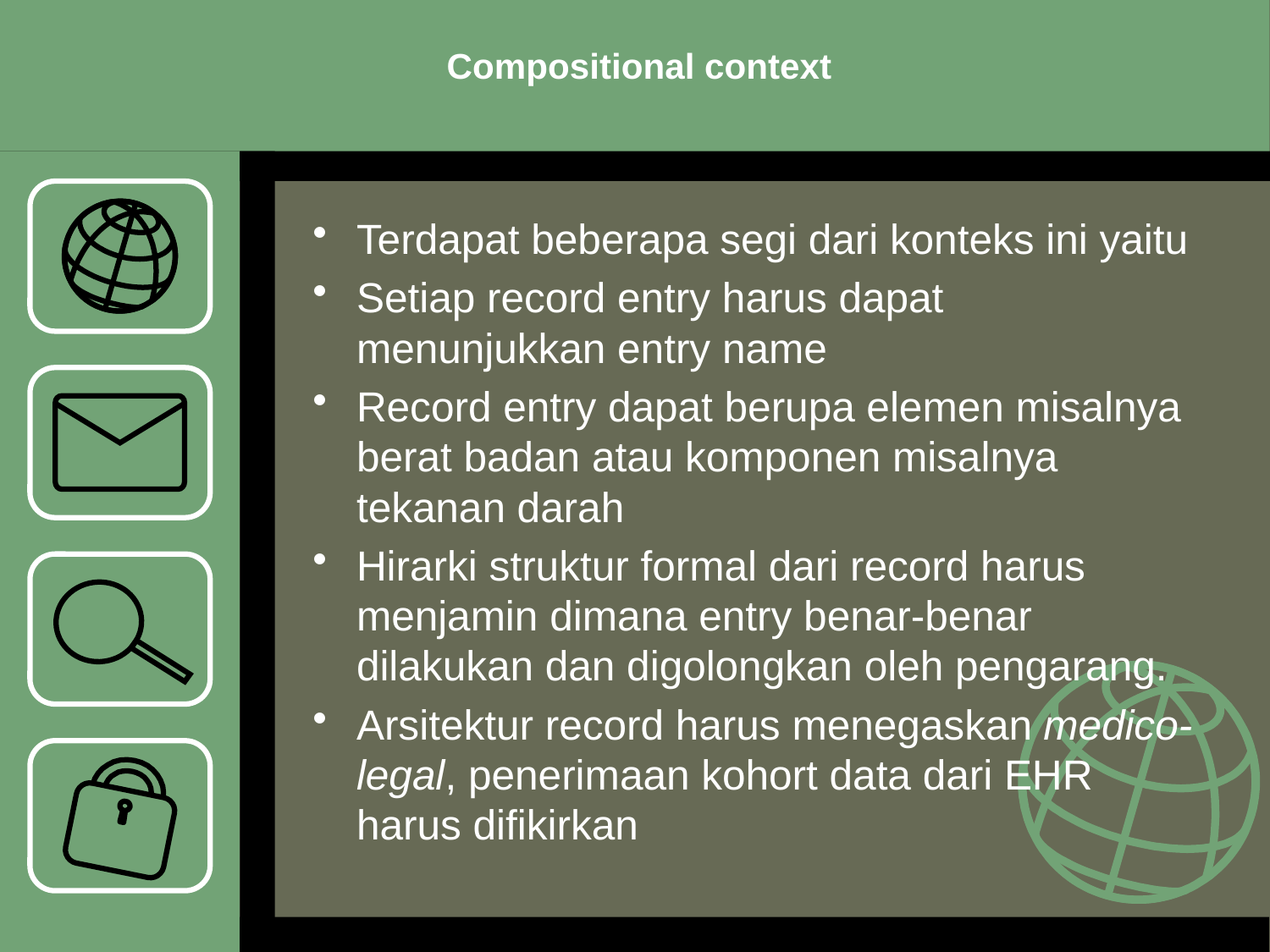

# Compositional context
Terdapat beberapa segi dari konteks ini yaitu
Setiap record entry harus dapat menunjukkan entry name
Record entry dapat berupa elemen misalnya berat badan atau komponen misalnya tekanan darah
Hirarki struktur formal dari record harus menjamin dimana entry benar-benar dilakukan dan digolongkan oleh pengarang.
Arsitektur record harus menegaskan medico-legal, penerimaan kohort data dari EHR harus difikirkan